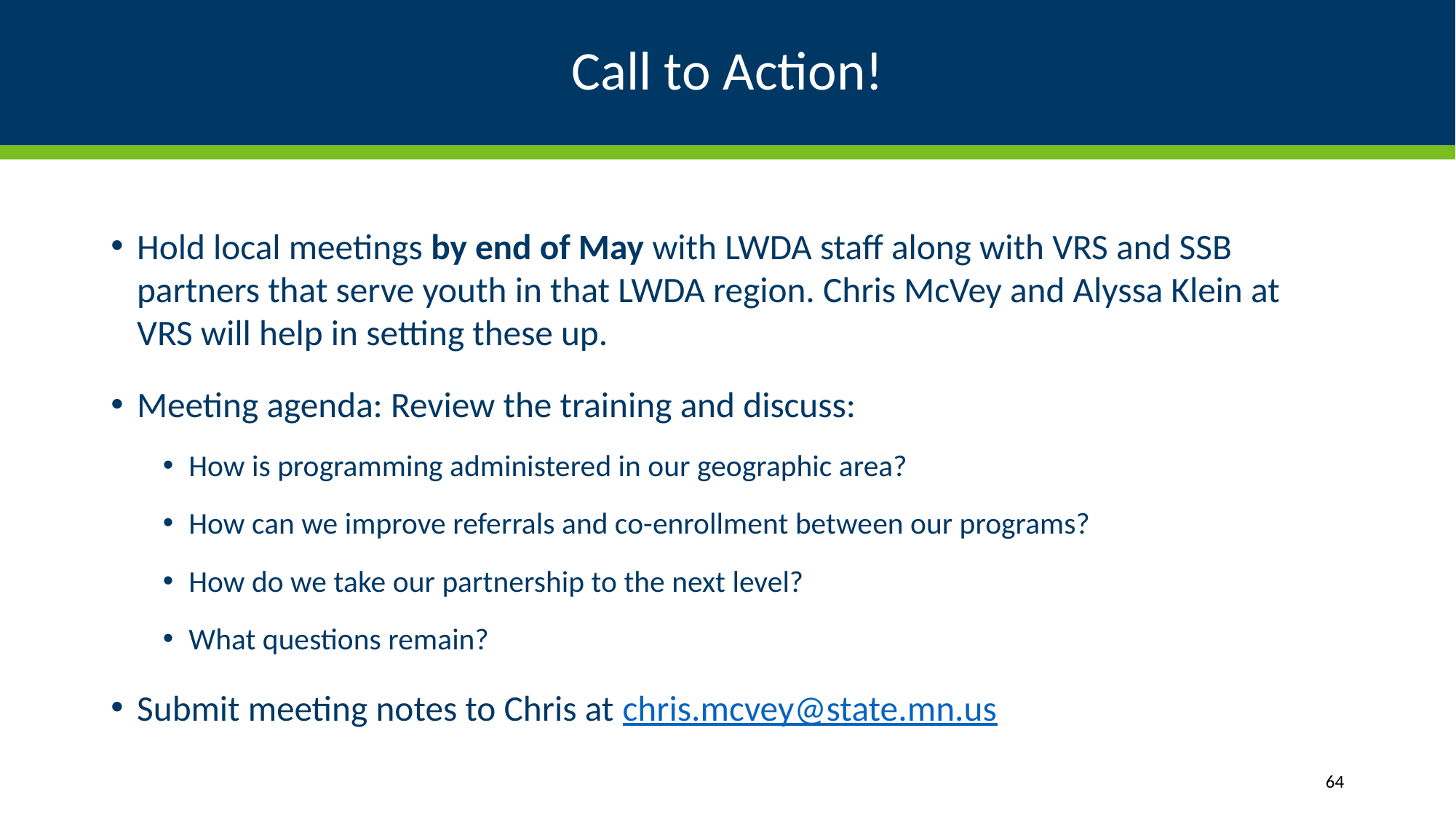

# Call to Action!
Hold local meetings by end of May with LWDA staff along with VRS and SSB partners that serve youth in that LWDA region. Chris McVey and Alyssa Klein at VRS will help in setting these up.
Meeting agenda: Review the training and discuss:
How is programming administered in our geographic area?
How can we improve referrals and co-enrollment between our programs?
How do we take our partnership to the next level?
What questions remain?
Submit meeting notes to Chris at chris.mcvey@state.mn.us
64